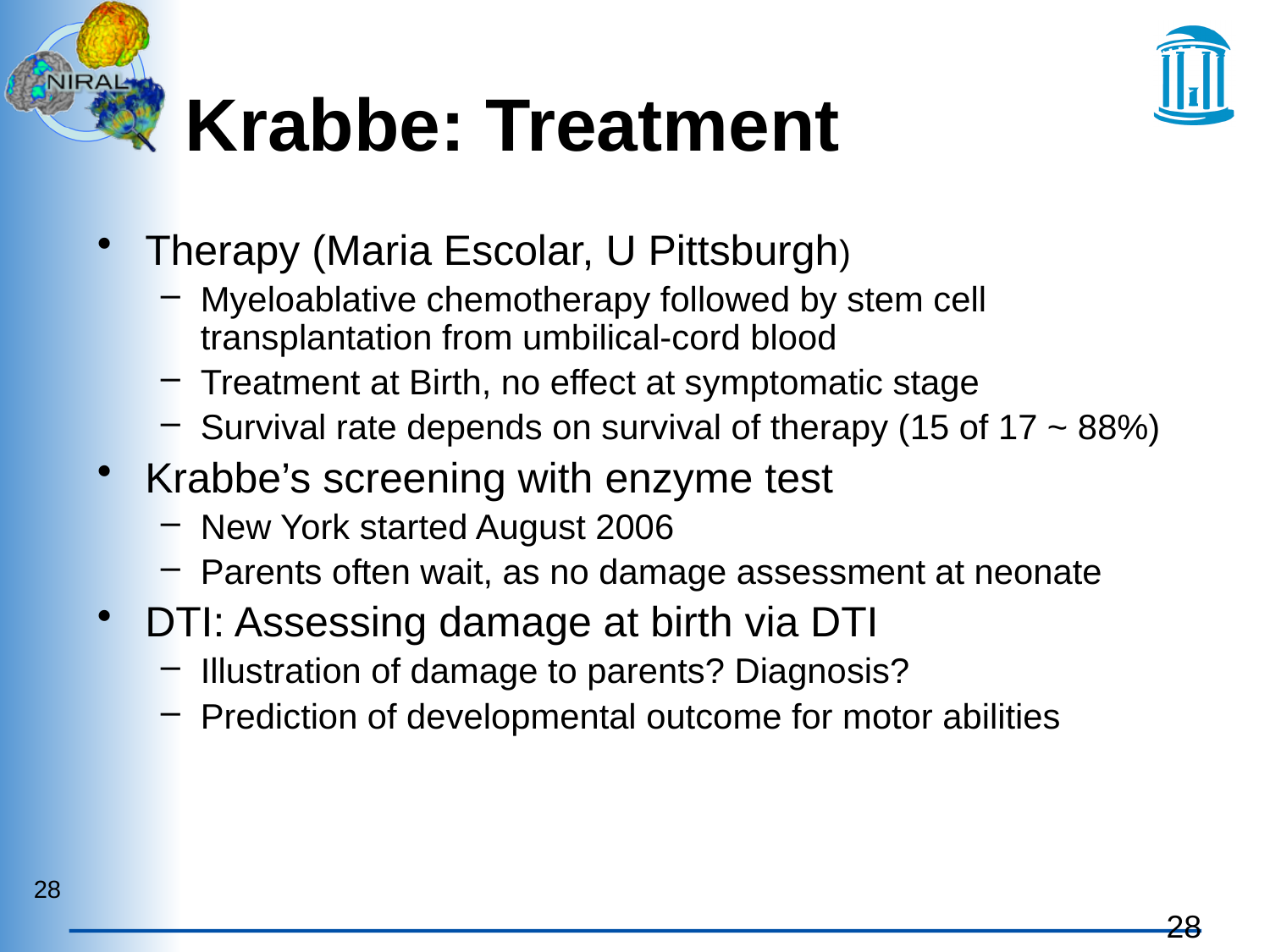

# Krabbe: Treatment
Therapy (Maria Escolar, U Pittsburgh)
Myeloablative chemotherapy followed by stem cell transplantation from umbilical-cord blood
Treatment at Birth, no effect at symptomatic stage
Survival rate depends on survival of therapy (15 of 17 ~ 88%)
Krabbe’s screening with enzyme test
New York started August 2006
Parents often wait, as no damage assessment at neonate
DTI: Assessing damage at birth via DTI
Illustration of damage to parents? Diagnosis?
Prediction of developmental outcome for motor abilities
28